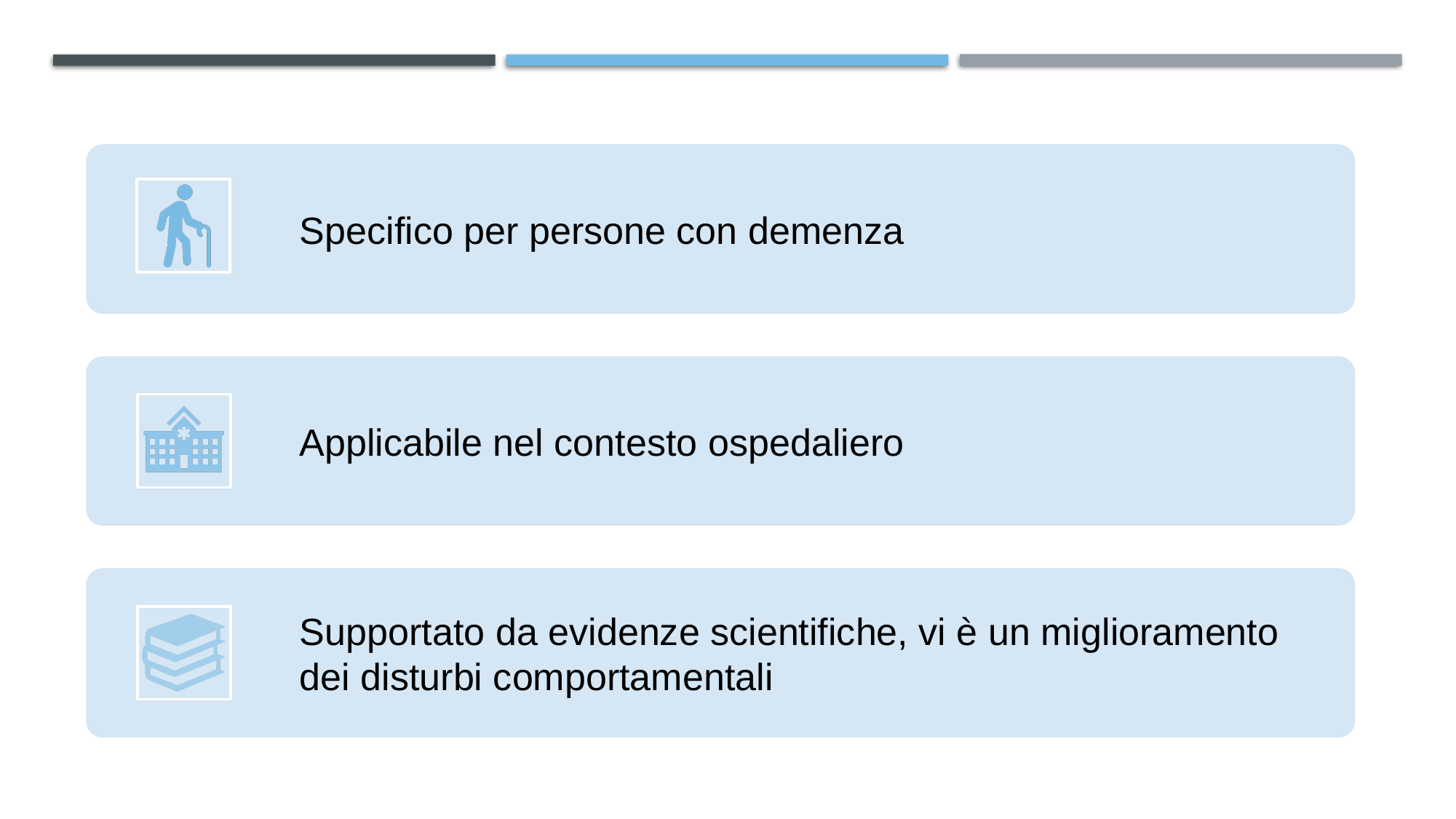

# Perché il TAP?
Specifico per persone con demenza
Applicabile nel contesto ospedaliero
Supportato da evidenze scientifiche, vi è un miglioramento dei disturbi comportamentali